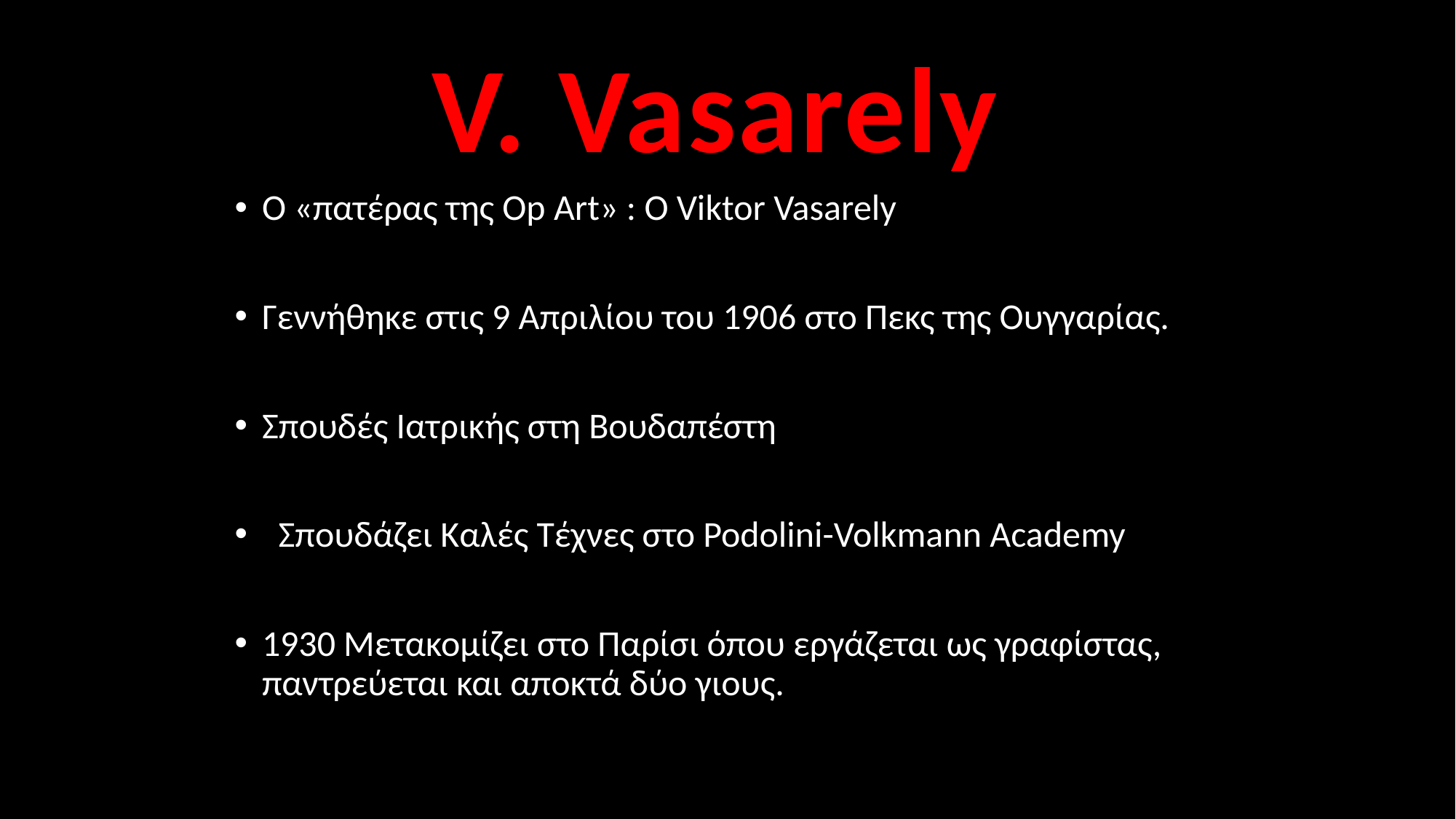

V. Vasarely
Ο «πατέρας της Op Art» : Ο Viktor Vasarely

Γεννήθηκε στις 9 Απριλίου του 1906 στο Πεκς της Ουγγαρίας.

Σπουδές Ιατρικής στη Βουδαπέστη

  Σπουδάζει Καλές Τέχνες στο Podolini-Volkmann Academy

1930 Μετακομίζει στο Παρίσι όπου εργάζεται ως γραφίστας, παντρεύεται και αποκτά δύο γιους.